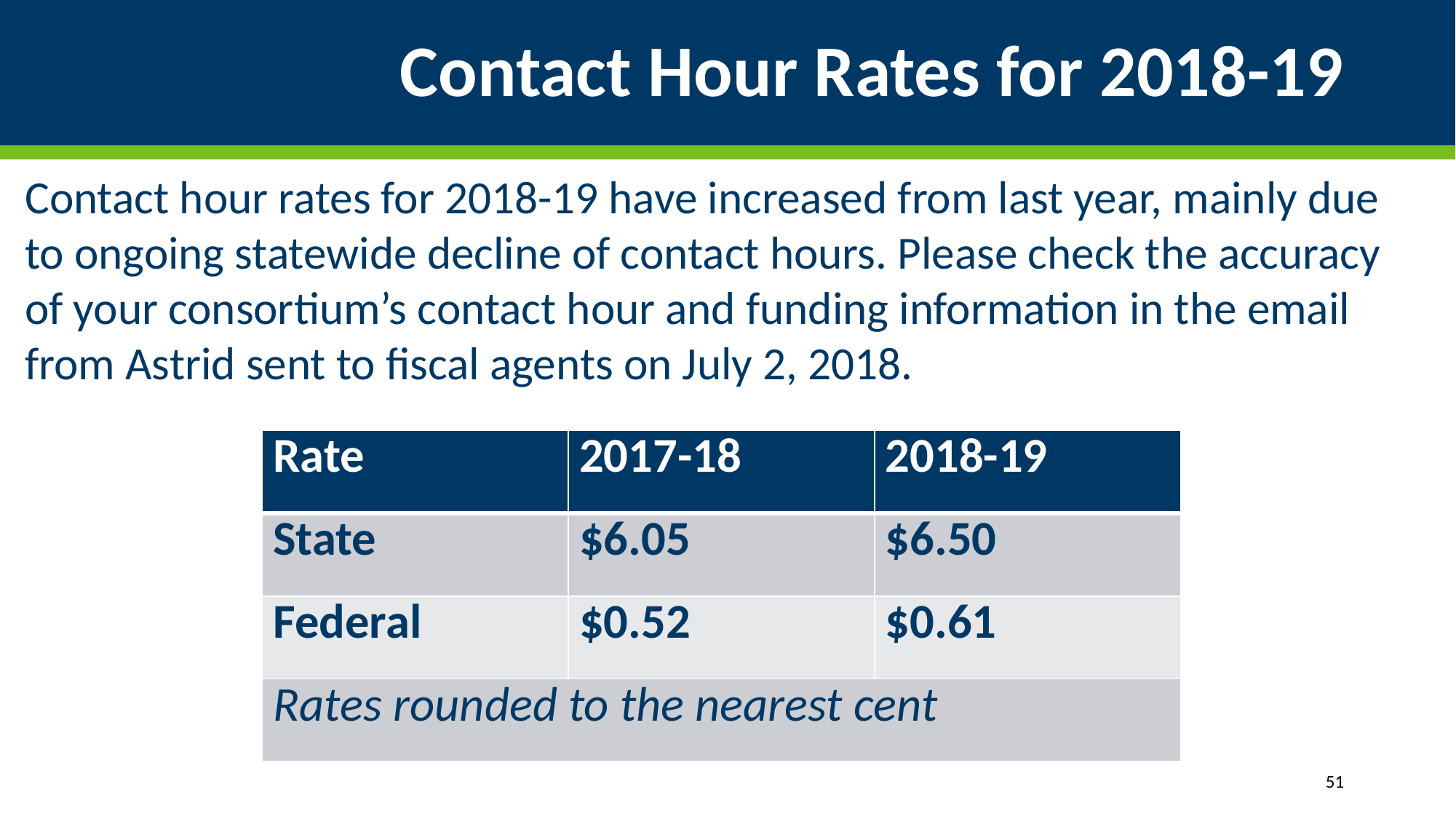

# Contact Hour Rates for 2018-19
Contact hour rates for 2018-19 have increased from last year, mainly due to ongoing statewide decline of contact hours. Please check the accuracy of your consortium’s contact hour and funding information in the email from Astrid sent to fiscal agents on July 2, 2018.
| Rate | 2017-18 | 2018-19 |
| --- | --- | --- |
| State | $6.05 | $6.50 |
| Federal | $0.52 | $0.61 |
| Rates rounded to the nearest cent |  |  |
51